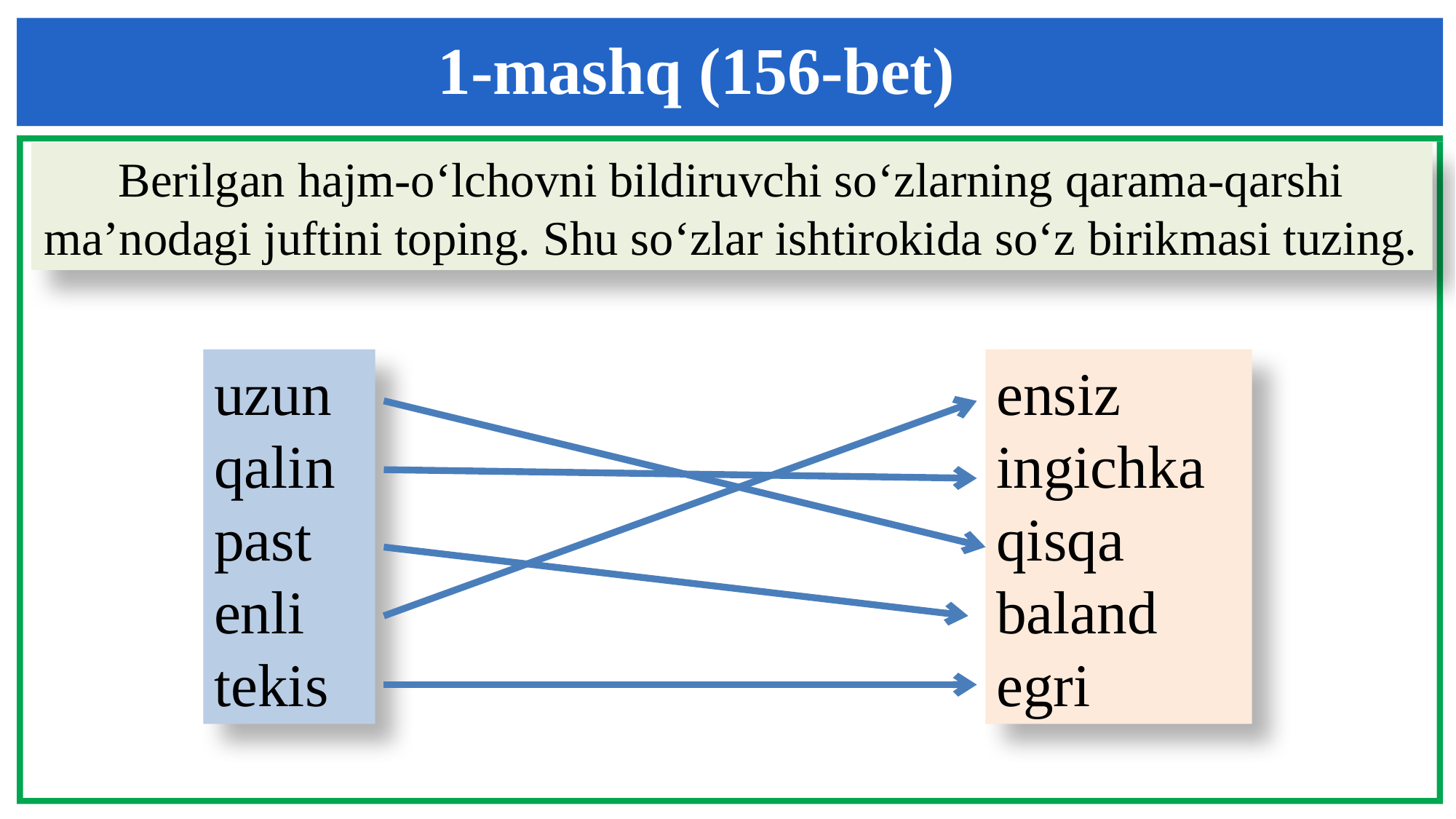

1-mashq (156-bet)
Berilgan hajm-o‘lchovni bildiruvchi so‘zlarning qarama-qarshi ma’nodagi juftini toping. Shu so‘zlar ishtirokida so‘z birikmasi tuzing.
uzun
qalin
past
enli
tekis
ensiz
ingichka
qisqa
baland
egri